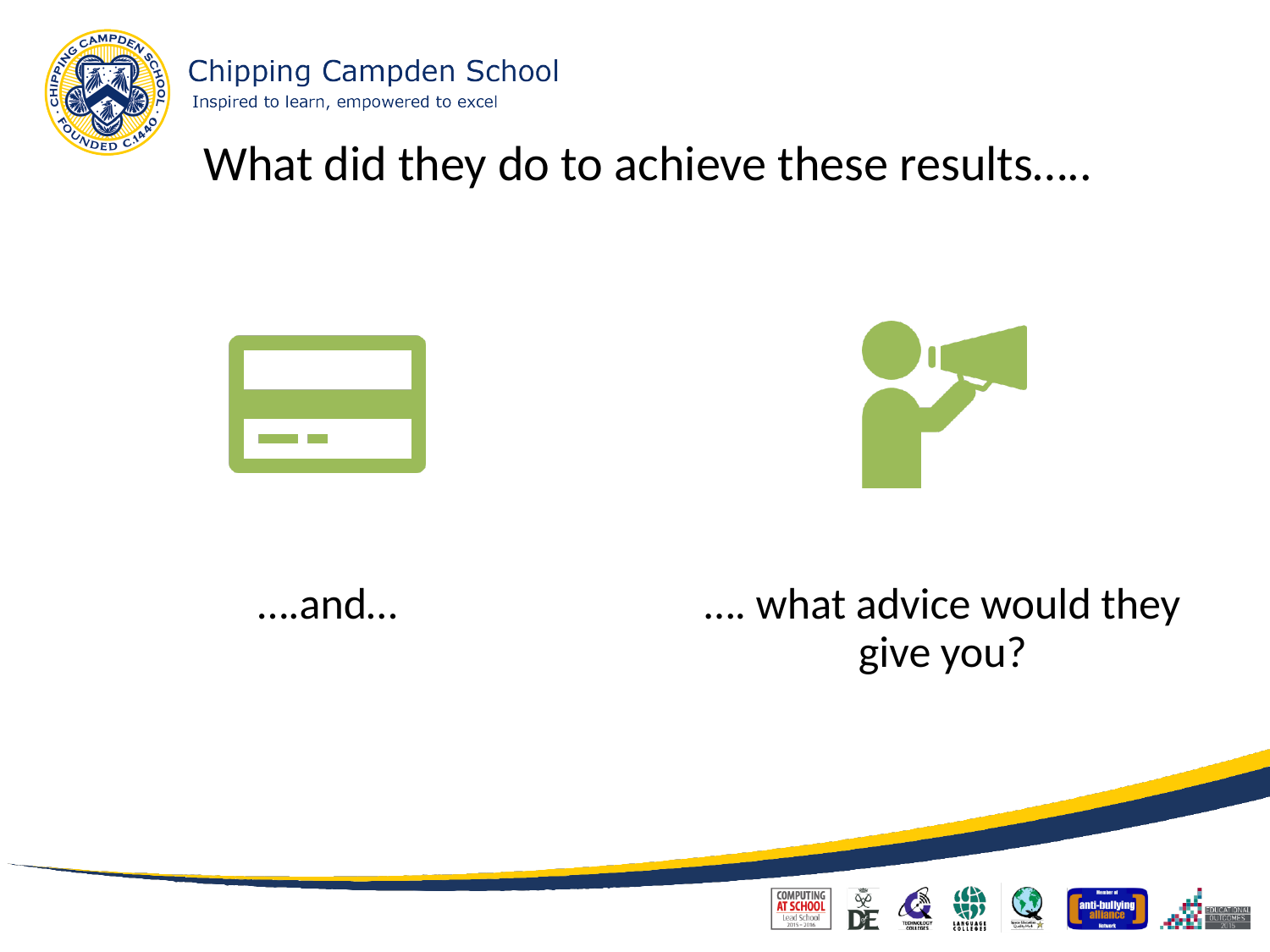

# What did they do to achieve these results…..
….and…
…. what advice would they give you?